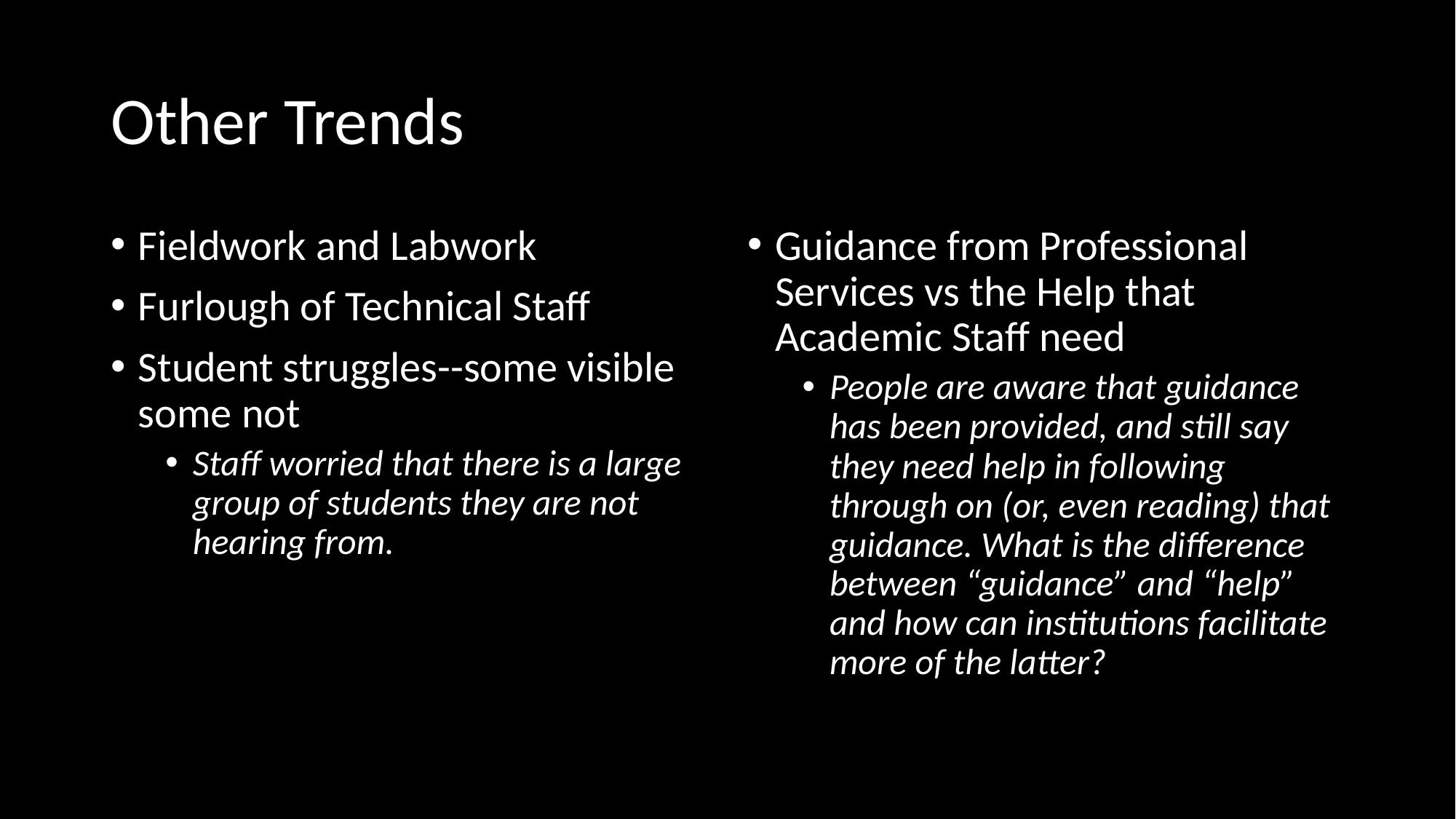

# Other Trends
Fieldwork and Labwork
Furlough of Technical Staff
Student struggles--some visible some not
Staff worried that there is a large group of students they are not hearing from.

Guidance from Professional Services vs the Help that Academic Staff need
People are aware that guidance has been provided, and still say they need help in following through on (or, even reading) that guidance. What is the difference between “guidance” and “help” and how can institutions facilitate more of the latter?